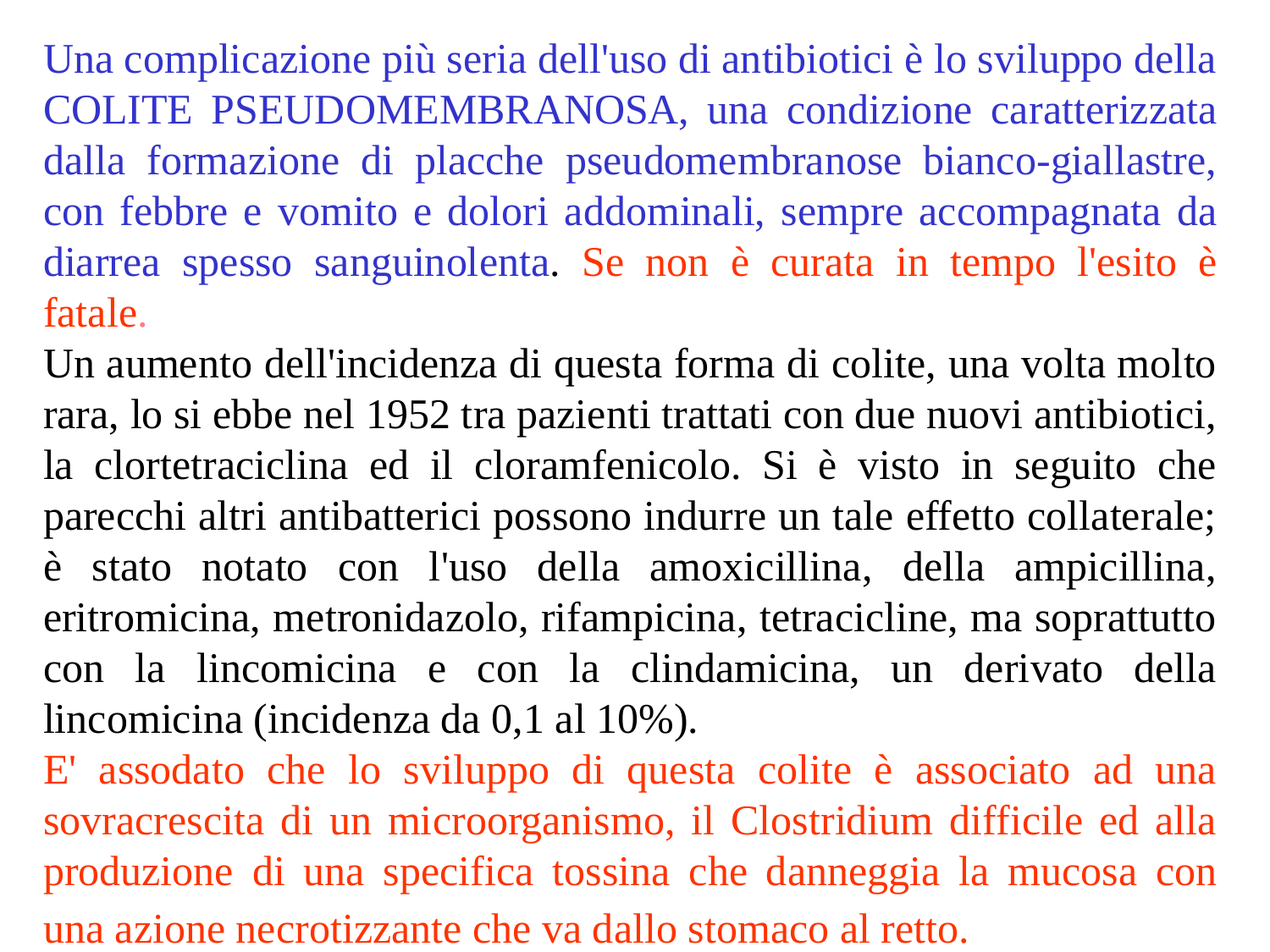

Una complicazione più seria dell'uso di antibiotici è lo sviluppo della COLITE PSEUDOMEMBRANOSA, una condizione caratterizzata dalla formazione di placche pseudomembranose bianco-giallastre, con febbre e vomito e dolori addominali, sempre accompagnata da diarrea spesso sanguinolenta. Se non è curata in tempo l'esito è fatale.
Un aumento dell'incidenza di questa forma di colite, una volta molto rara, lo si ebbe nel 1952 tra pazienti trattati con due nuovi antibiotici, la clortetraciclina ed il cloramfenicolo. Si è visto in seguito che parecchi altri antibatterici possono indurre un tale effetto collaterale; è stato notato con l'uso della amoxicillina, della ampicillina, eritromicina, metronidazolo, rifampicina, tetracicline, ma soprattutto con la lincomicina e con la clindamicina, un derivato della lincomicina (incidenza da 0,1 al 10%).
E' assodato che lo sviluppo di questa colite è associato ad una sovracrescita di un microorganismo, il Clostridium difficile ed alla produzione di una specifica tossina che danneggia la mucosa con una azione necrotizzante che va dallo stomaco al retto.